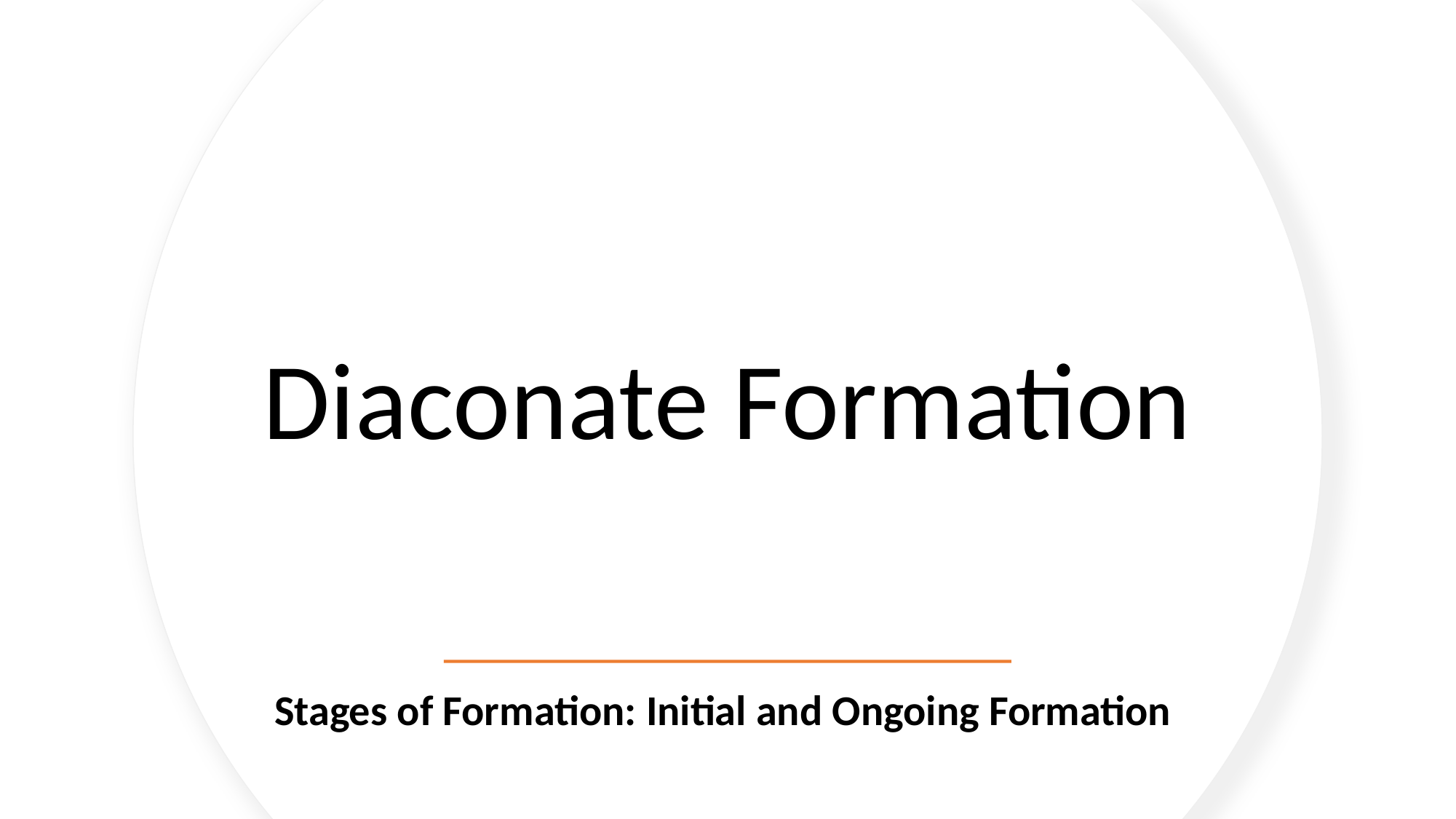

# Diaconate Formation

Stages of Formation: Initial and Ongoing Formation